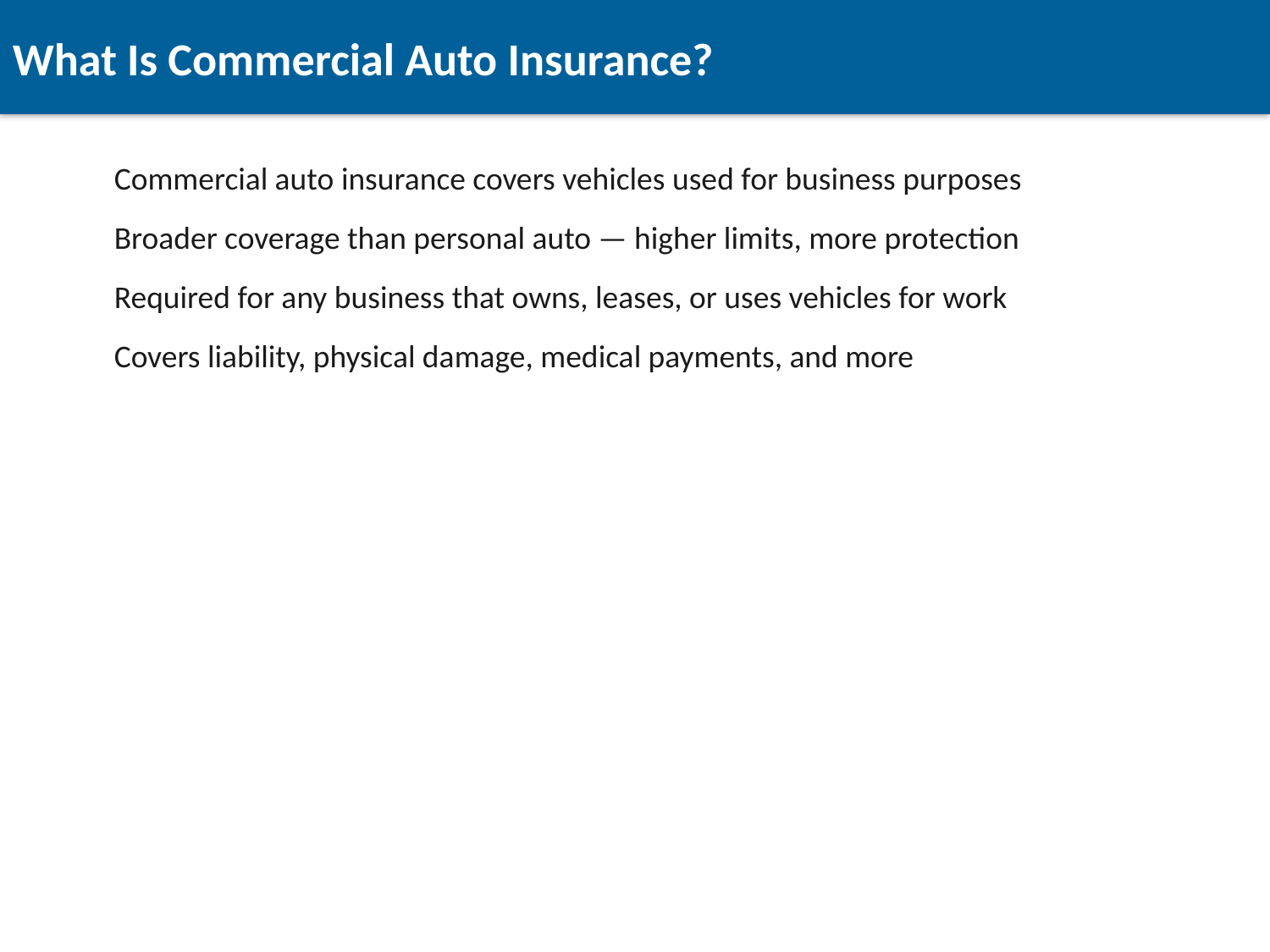

What Is Commercial Auto Insurance?
Commercial auto insurance covers vehicles used for business purposes
Broader coverage than personal auto — higher limits, more protection
Required for any business that owns, leases, or uses vehicles for work
Covers liability, physical damage, medical payments, and more